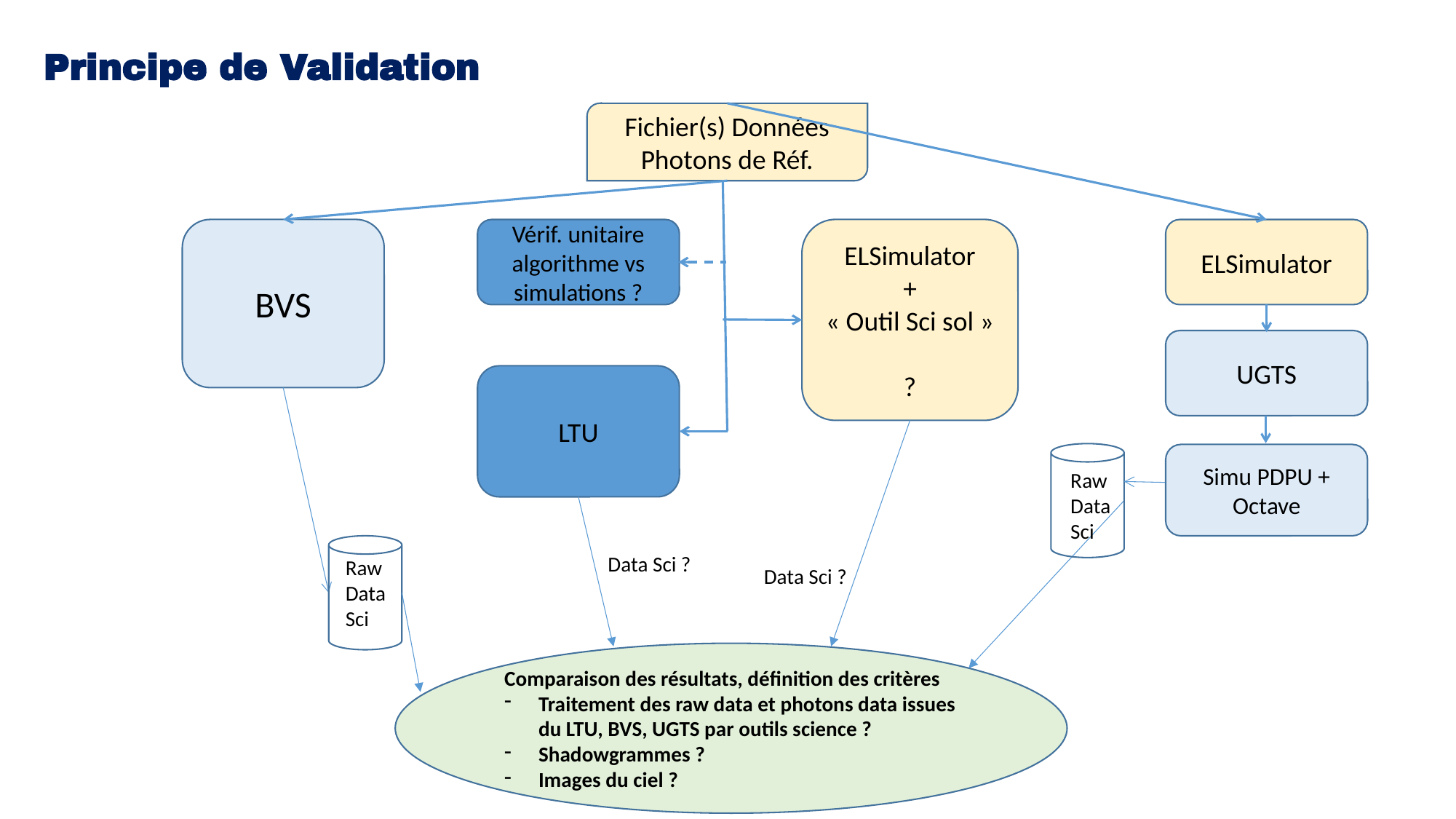

Principe de Validation

Fichier(s) Données Photons de Réf.
BVS
Vérif. unitaire algorithme vs simulations ?
ELSimulator
+
« Outil Sci sol »

?
ELSimulator
UGTS
LTU

Simu PDPU + Octave
Raw
Data
Sci

Data Sci ?
Raw
Data
Sci
Data Sci ?
Comparaison des résultats, définition des critères
Traitement des raw data et photons data issues du LTU, BVS, UGTS par outils science ?
Shadowgrammes ?
Images du ciel ?